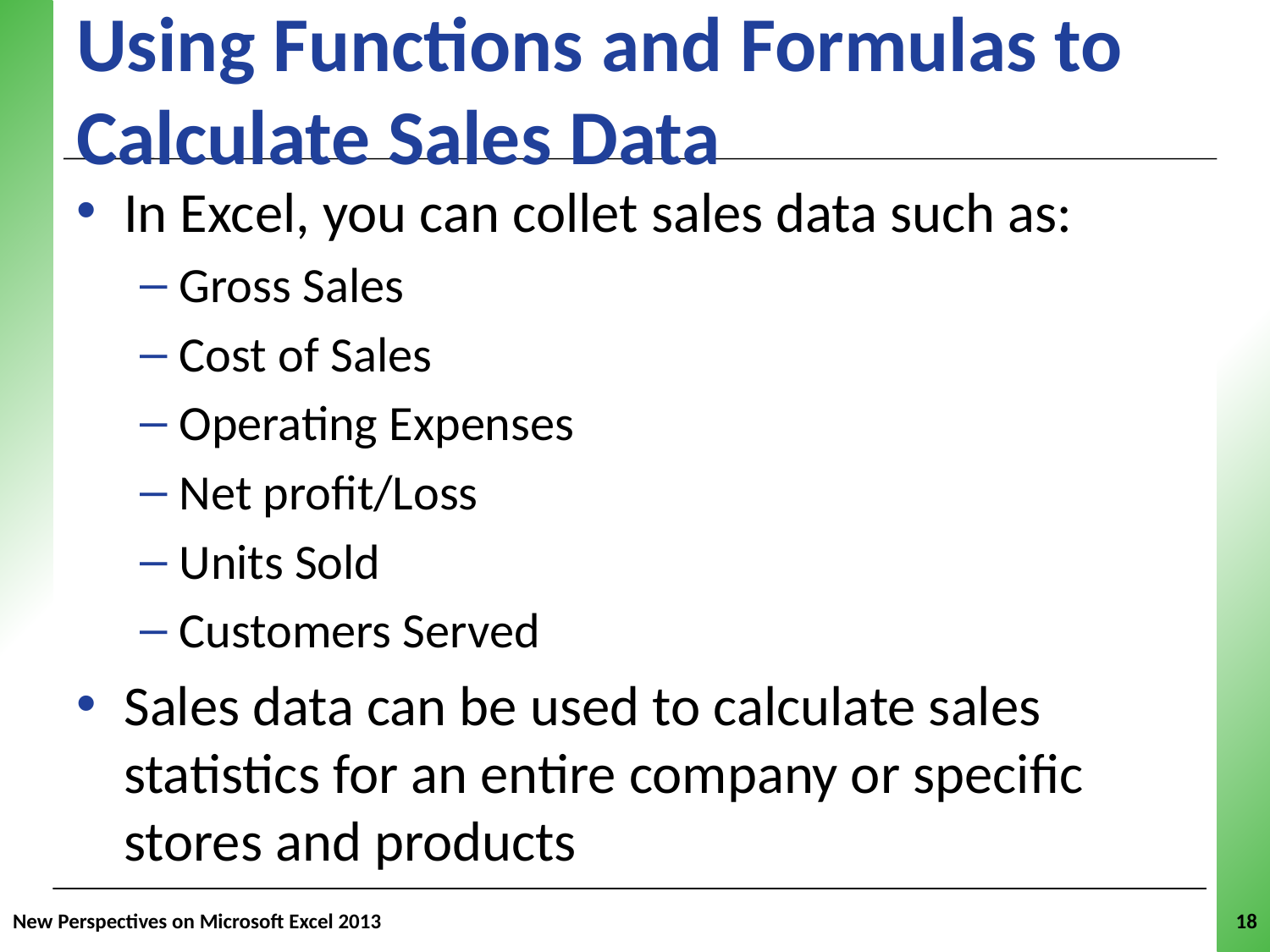

# Using Functions and Formulas to Calculate Sales Data
In Excel, you can collet sales data such as:
Gross Sales
Cost of Sales
Operating Expenses
Net profit/Loss
Units Sold
Customers Served
Sales data can be used to calculate sales statistics for an entire company or specific stores and products
New Perspectives on Microsoft Excel 2013
18